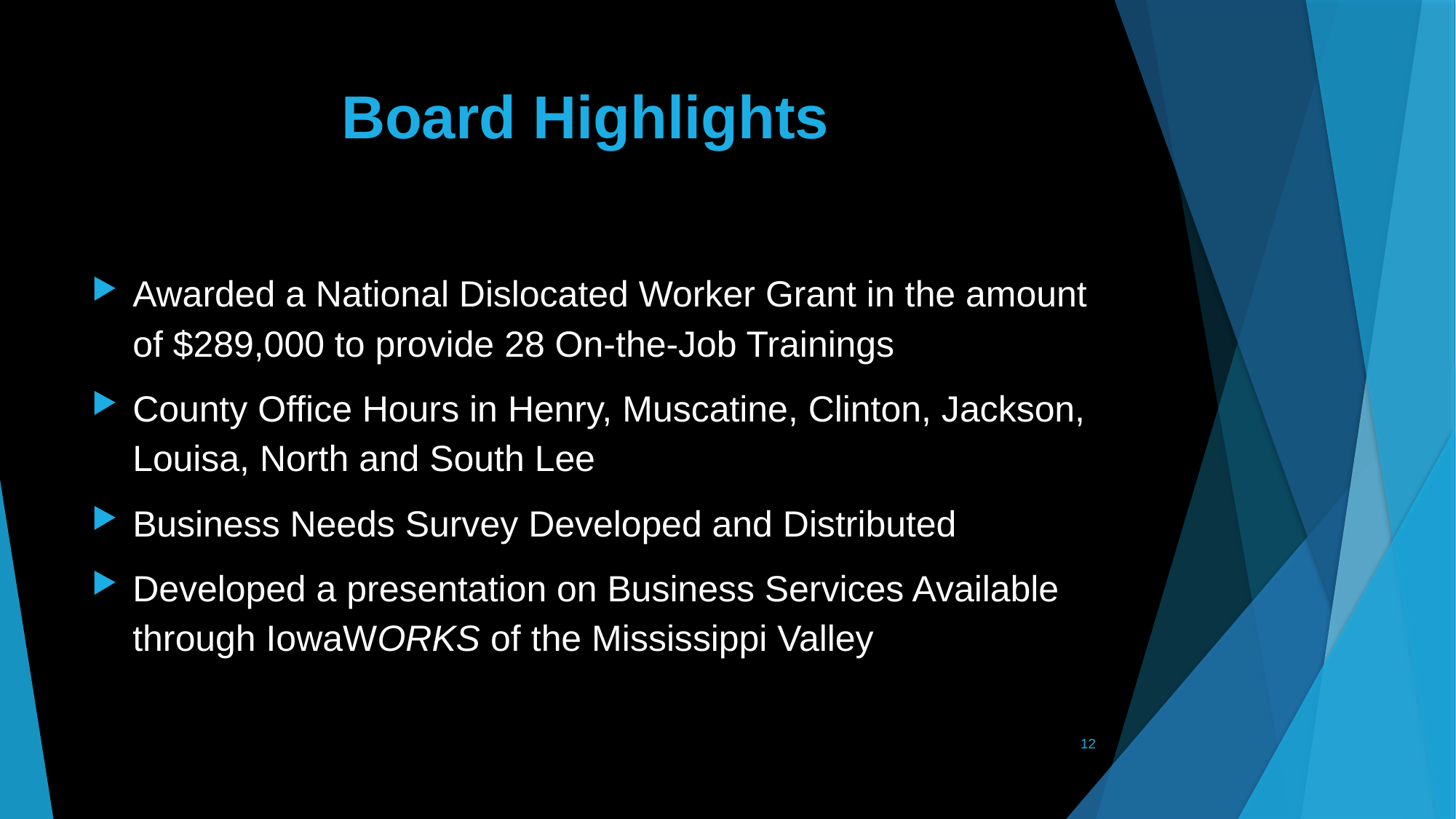

# Board Highlights
Awarded a National Dislocated Worker Grant in the amount of $289,000 to provide 28 On-the-Job Trainings
County Office Hours in Henry, Muscatine, Clinton, Jackson, Louisa, North and South Lee
Business Needs Survey Developed and Distributed
Developed a presentation on Business Services Available through IowaWORKS of the Mississippi Valley

12